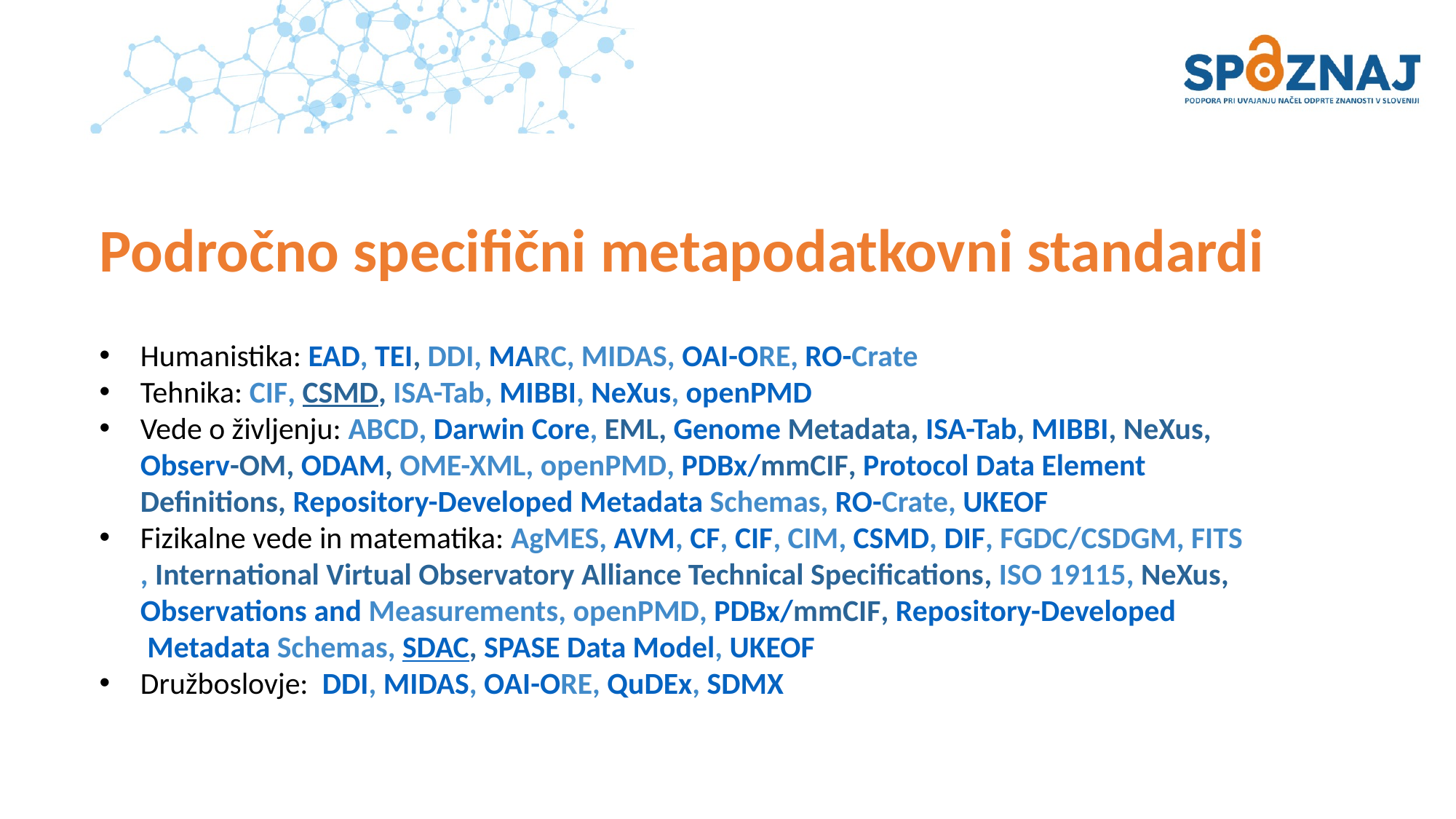

# Področno specifični metapodatkovni standardi
Humanistika: EAD, TEI, DDI, MARC, MIDAS, OAI-ORE, RO-Crate
Tehnika: CIF, CSMD, ISA-Tab, MIBBI, NeXus, openPMD
Vede o življenju: ABCD, Darwin Core, EML, Genome Metadata, ISA-Tab, MIBBI, NeXus, Observ-OM, ODAM, OME-XML, openPMD, PDBx/mmCIF, Protocol Data Element Definitions, Repository-Developed Metadata Schemas, RO-Crate, UKEOF
Fizikalne vede in matematika: AgMES, AVM, CF, CIF, CIM, CSMD, DIF, FGDC/CSDGM, FITS, International Virtual Observatory Alliance Technical Specifications, ISO 19115, NeXus, Observations and Measurements, openPMD, PDBx/mmCIF, Repository-Developed Metadata Schemas, SDAC, SPASE Data Model, UKEOF
Družboslovje:  DDI, MIDAS, OAI-ORE, QuDEx, SDMX